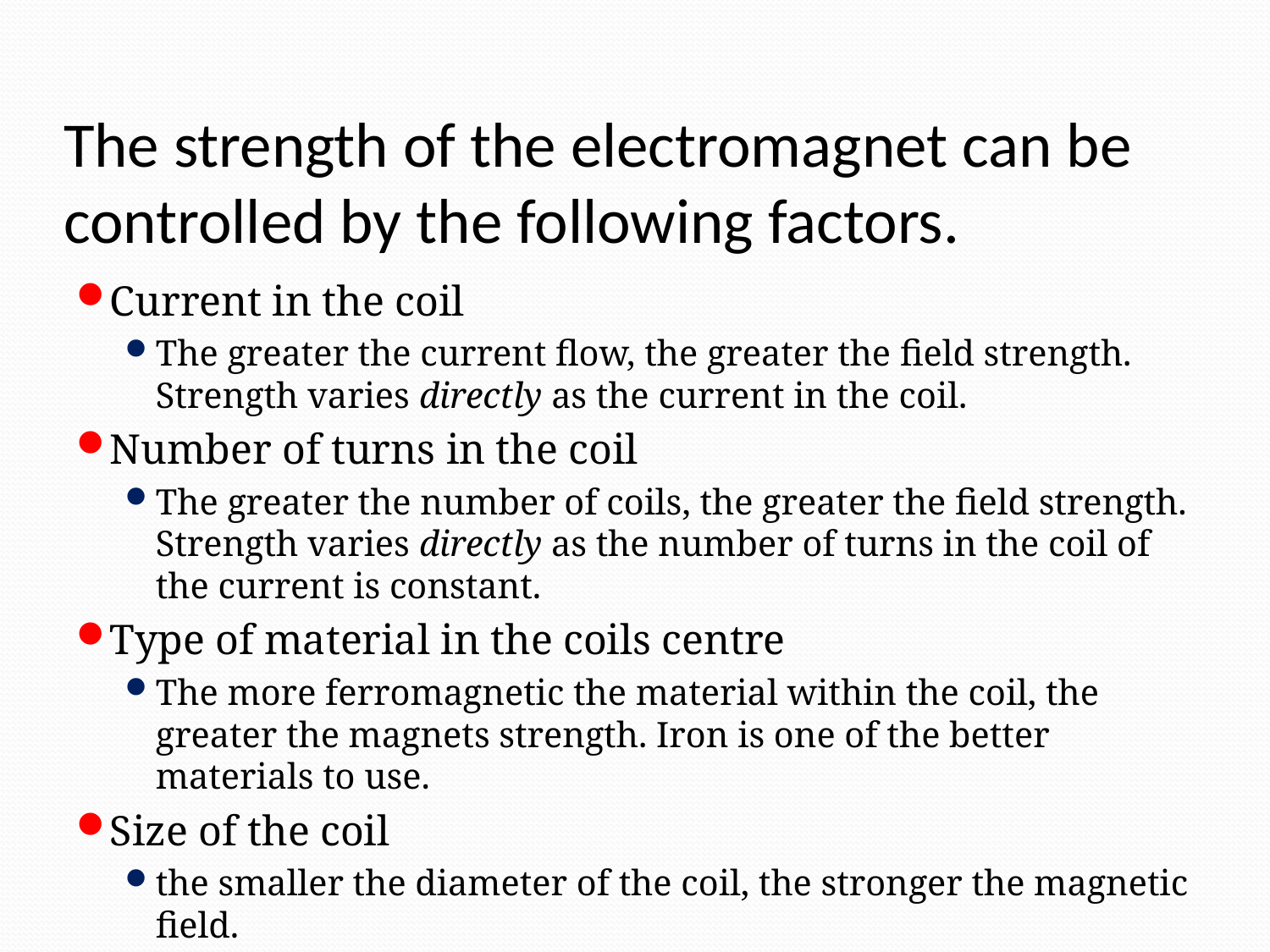

# The strength of the electromagnet can be controlled by the following factors.
Current in the coil
The greater the current flow, the greater the field strength. Strength varies directly as the current in the coil.
Number of turns in the coil
The greater the number of coils, the greater the field strength. Strength varies directly as the number of turns in the coil of the current is constant.
Type of material in the coils centre
The more ferromagnetic the material within the coil, the greater the magnets strength. Iron is one of the better materials to use.
Size of the coil
the smaller the diameter of the coil, the stronger the magnetic field.